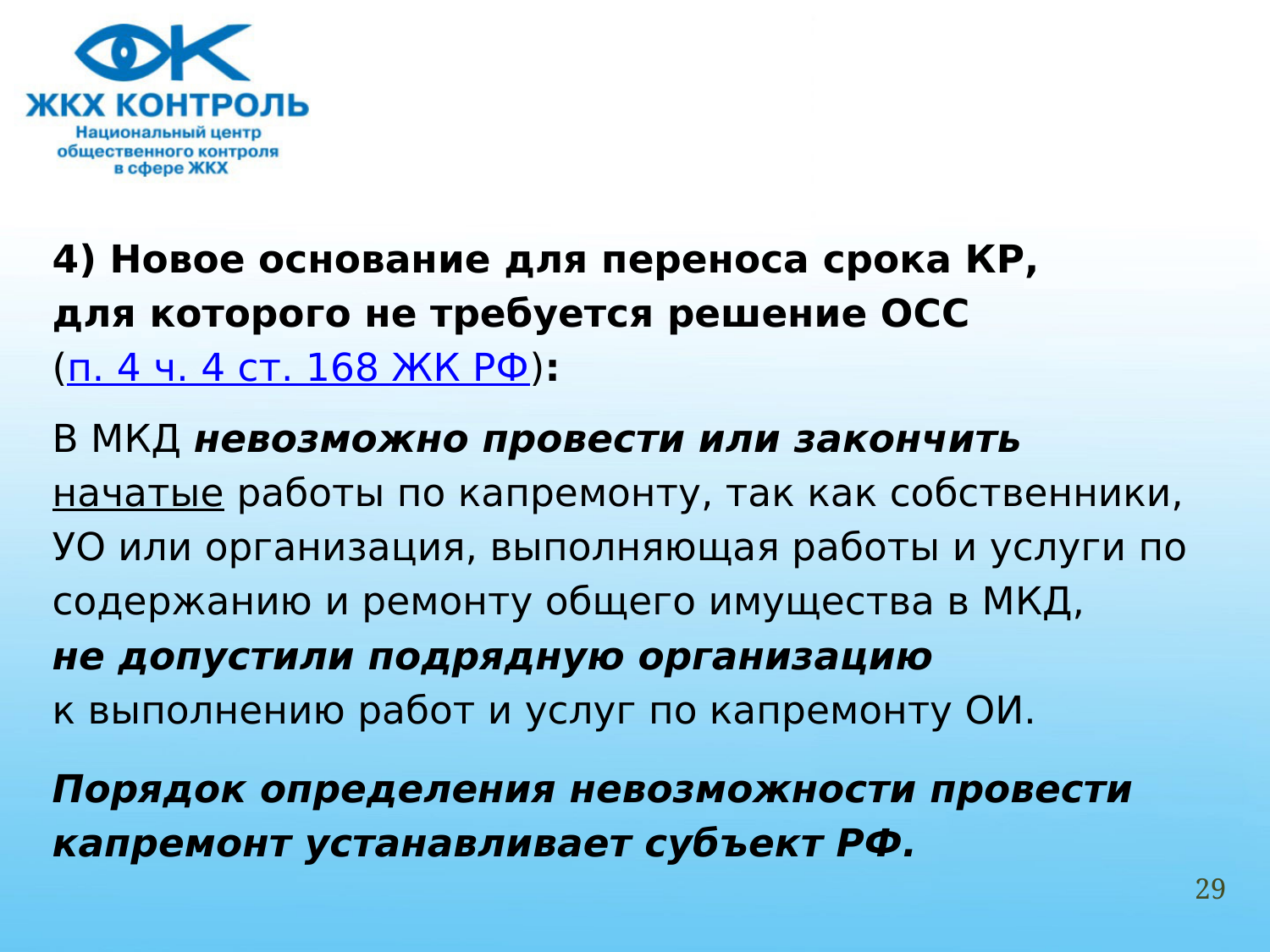

#
4) Новое основание для переноса срока КР,
для которого не требуется решение ОСС
(п. 4 ч. 4 ст. 168 ЖК РФ):
В МКД невозможно провести или закончить
начатые работы по капремонту, так как собственники,
УО или организация, выполняющая работы и услуги по
содержанию и ремонту общего имущества в МКД,
не допустили подрядную организацию
к выполнению работ и услуг по капремонту ОИ.
Порядок определения невозможности провести
капремонт устанавливает субъект РФ.

29